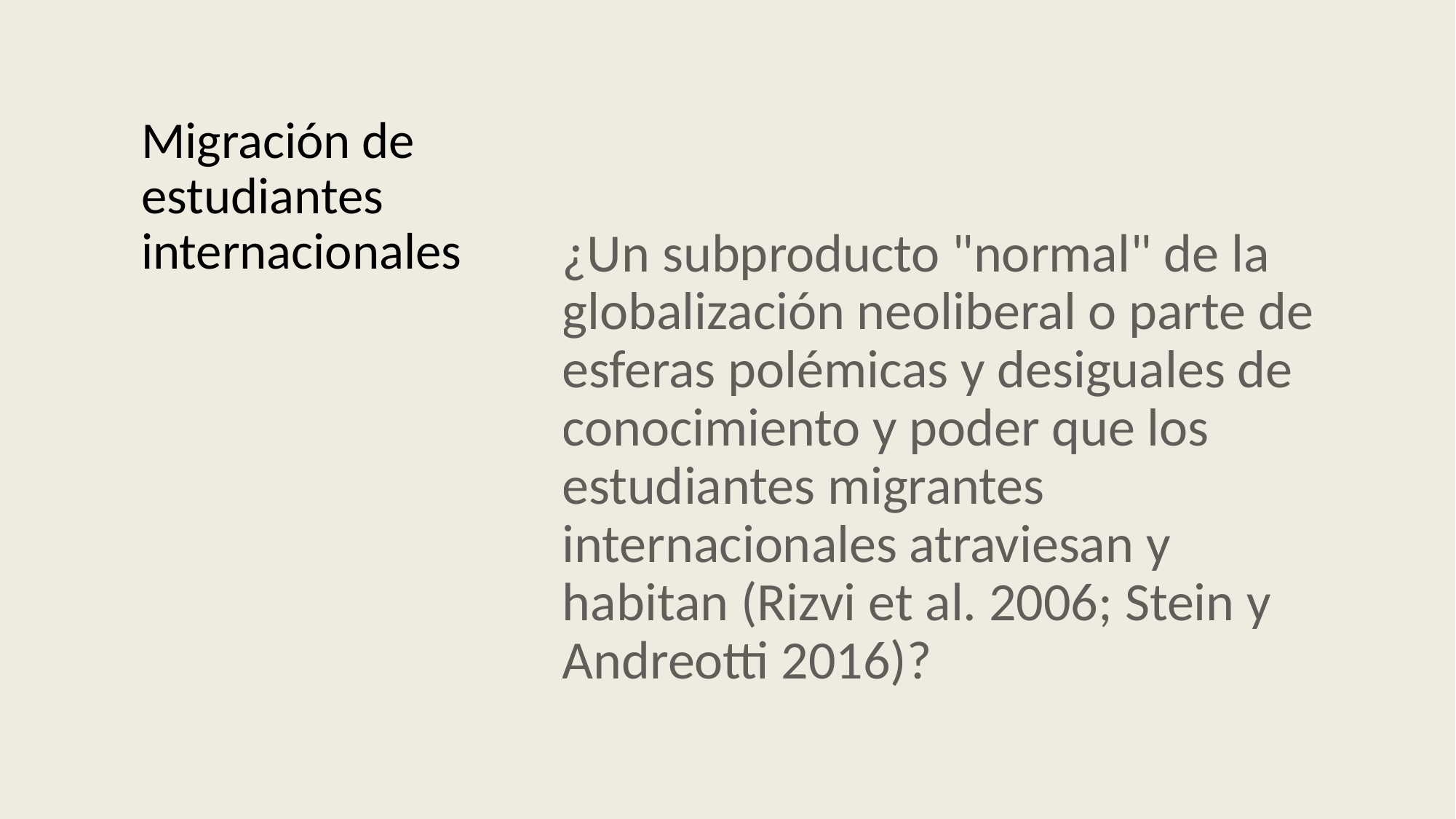

# Migración de estudiantes internacionales
¿Un subproducto "normal" de la globalización neoliberal o parte de esferas polémicas y desiguales de conocimiento y poder que los estudiantes migrantes internacionales atraviesan y habitan (Rizvi et al. 2006; Stein y Andreotti 2016)?